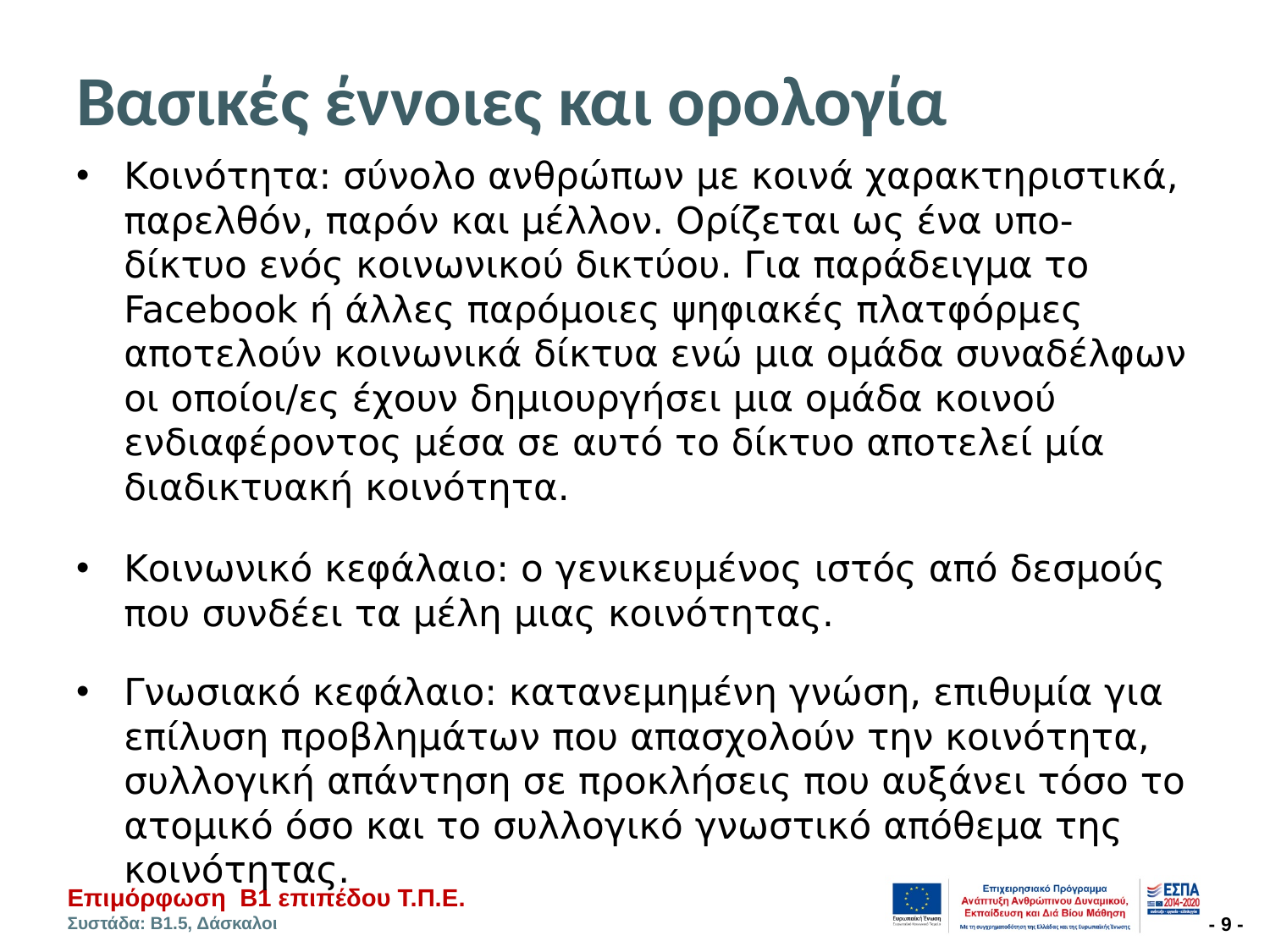

# Βασικές έννοιες και ορολογία
Κοινότητα: σύνολο ανθρώπων με κοινά χαρακτηριστικά, παρελθόν, παρόν και μέλλον. Ορίζεται ως ένα υπο-δίκτυο ενός κοινωνικού δικτύου. Για παράδειγμα το Facebook ή άλλες παρόμοιες ψηφιακές πλατφόρμες αποτελούν κοινωνικά δίκτυα ενώ μια ομάδα συναδέλφων οι οποίοι/ες έχουν δημιουργήσει μια ομάδα κοινού ενδιαφέροντος μέσα σε αυτό το δίκτυο αποτελεί μία διαδικτυακή κοινότητα.

Κοινωνικό κεφάλαιο: ο γενικευμένος ιστός από δεσμούς που συνδέει τα μέλη μιας κοινότητας.

Γνωσιακό κεφάλαιο: κατανεμημένη γνώση, επιθυμία για επίλυση προβλημάτων που απασχολούν την κοινότητα, συλλογική απάντηση σε προκλήσεις που αυξάνει τόσο το ατομικό όσο και το συλλογικό γνωστικό απόθεμα της κοινότητας.